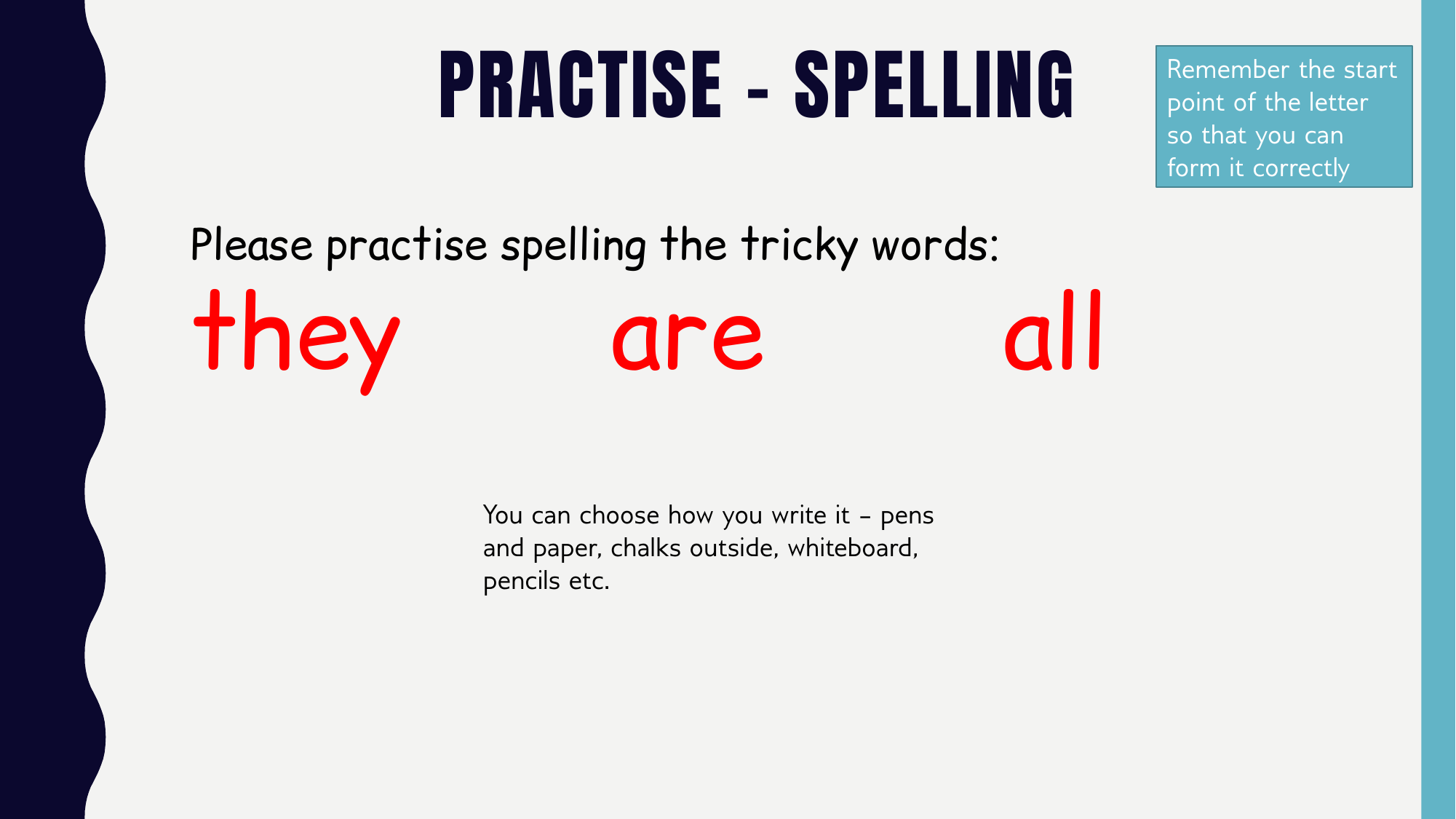

# Practise - spelling
Remember the start point of the letter so that you can form it correctly
Please practise spelling the tricky words:
they       are        all
You can choose how you write it – pens and paper, chalks outside, whiteboard, pencils etc.